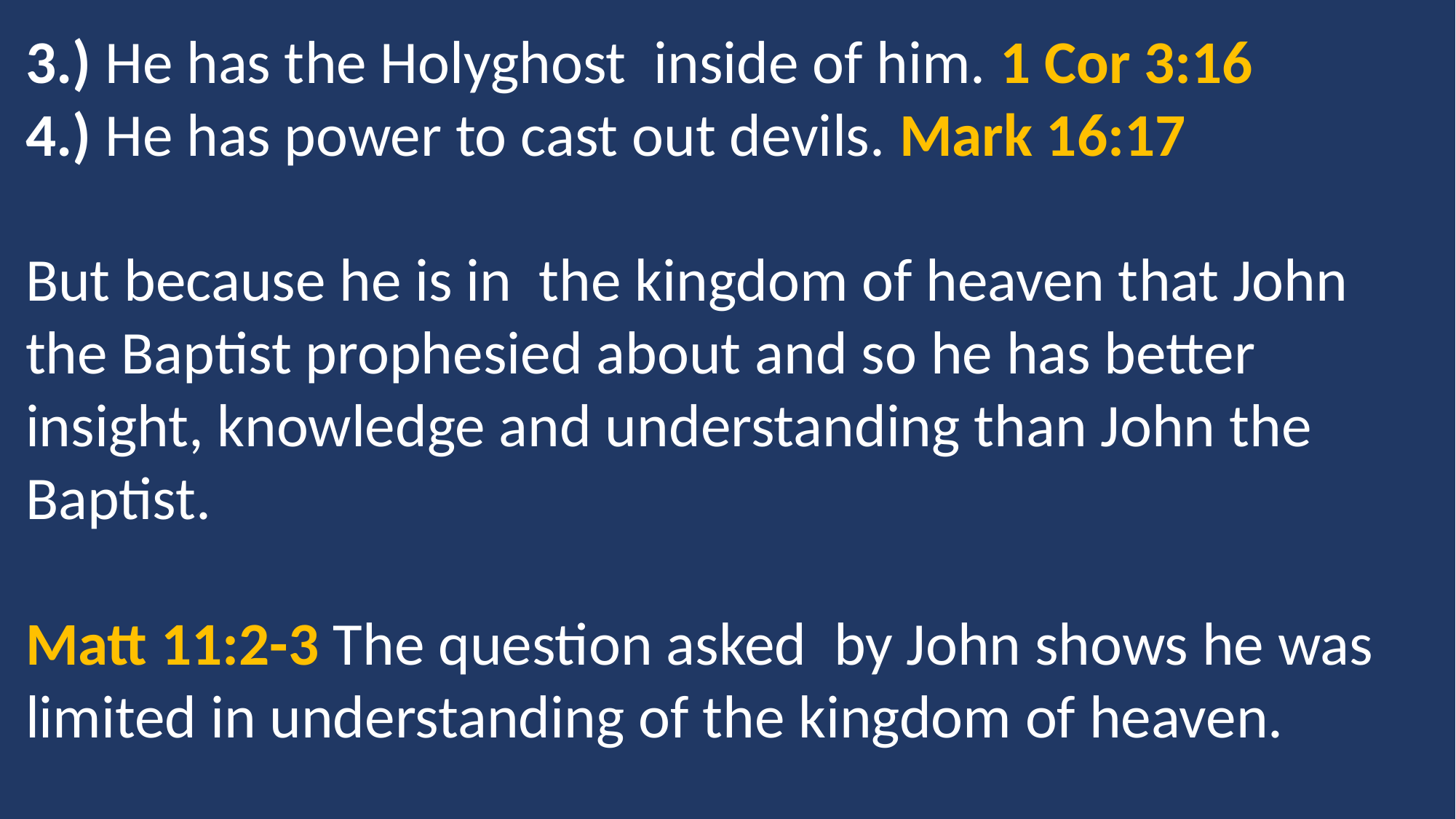

3.) He has the Holyghost  inside of him. 1 Cor 3:16
4.) He has power to cast out devils. Mark 16:17

But because he is in  the kingdom of heaven that John the Baptist prophesied about and so he has better insight, knowledge and understanding than John the Baptist.

Matt 11:2-3 The question asked  by John shows he was limited in understanding of the kingdom of heaven.